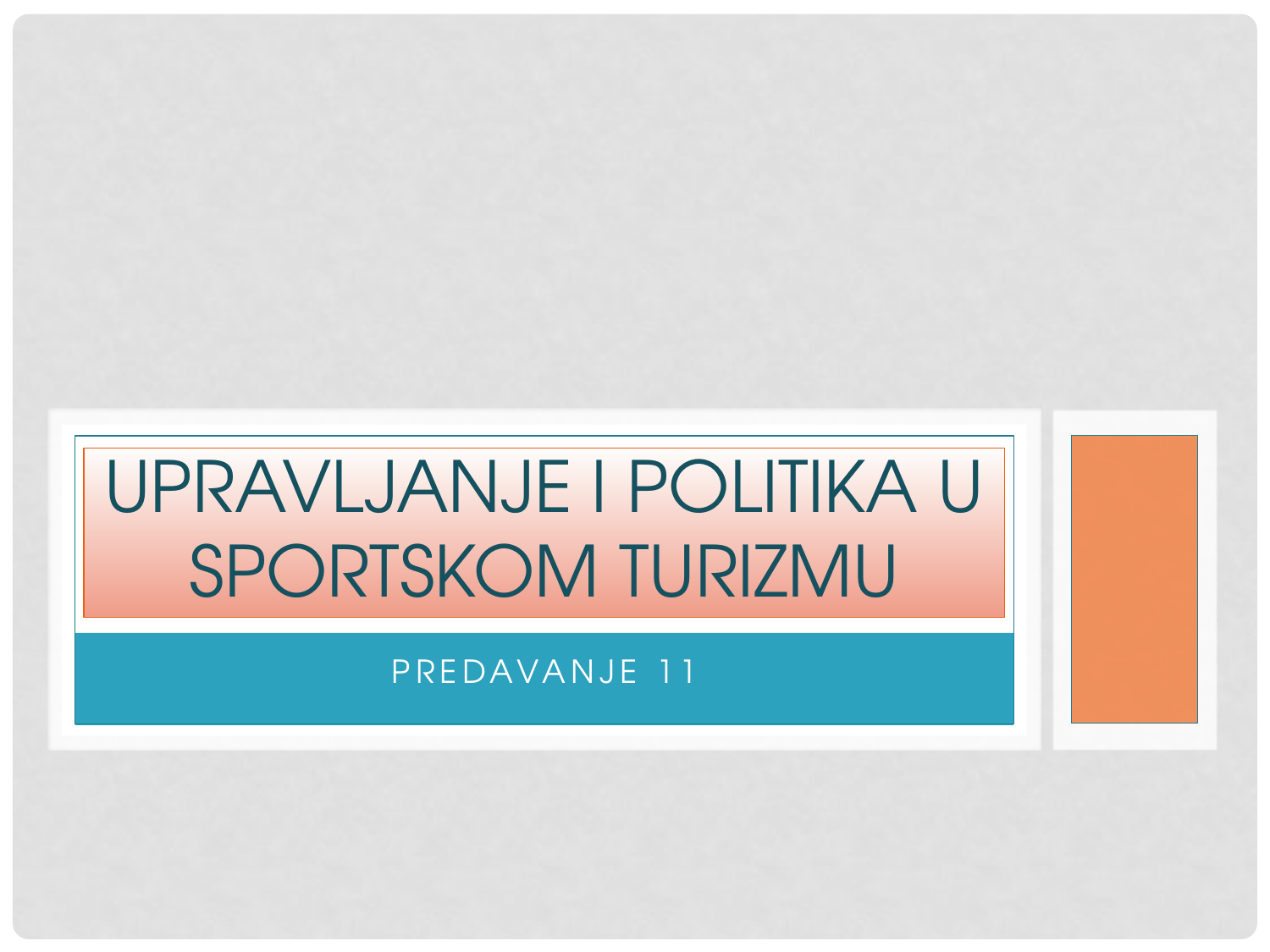

# UPRAVLJANJE I POLITIKA U SPORTSKOM TURIZMU
PREDAVANJE 11